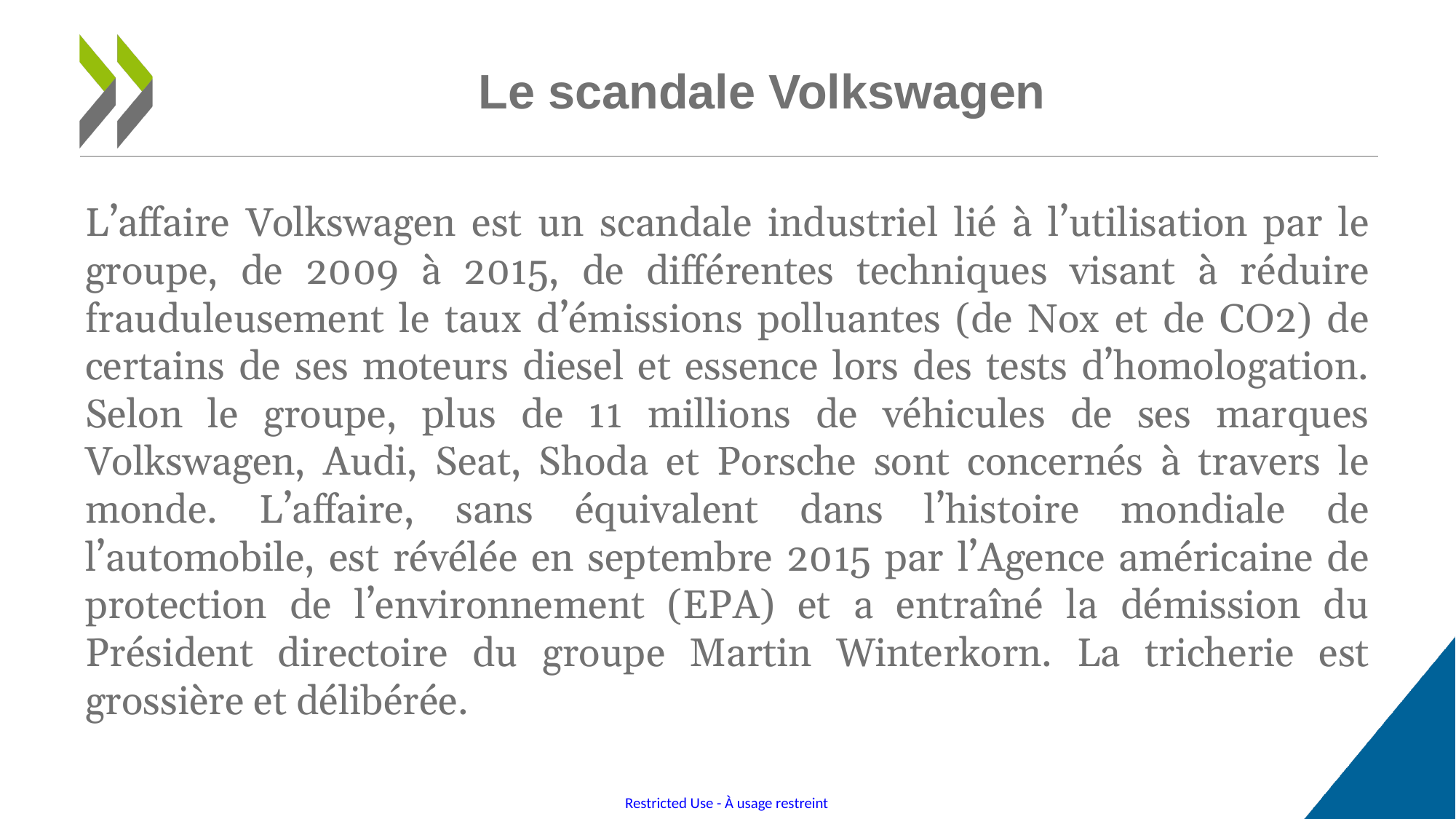

# Le scandale Volkswagen
L’affaire Volkswagen est un scandale industriel lié à l’utilisation par le groupe, de 2009 à 2015, de différentes techniques visant à réduire frauduleusement le taux d’émissions polluantes (de Nox et de CO2) de certains de ses moteurs diesel et essence lors des tests d’homologation. Selon le groupe, plus de 11 millions de véhicules de ses marques Volkswagen, Audi, Seat, Shoda et Porsche sont concernés à travers le monde. L’affaire, sans équivalent dans l’histoire mondiale de l’automobile, est révélée en septembre 2015 par l’Agence américaine de protection de l’environnement (EPA) et a entraîné la démission du Président directoire du groupe Martin Winterkorn. La tricherie est grossière et délibérée.